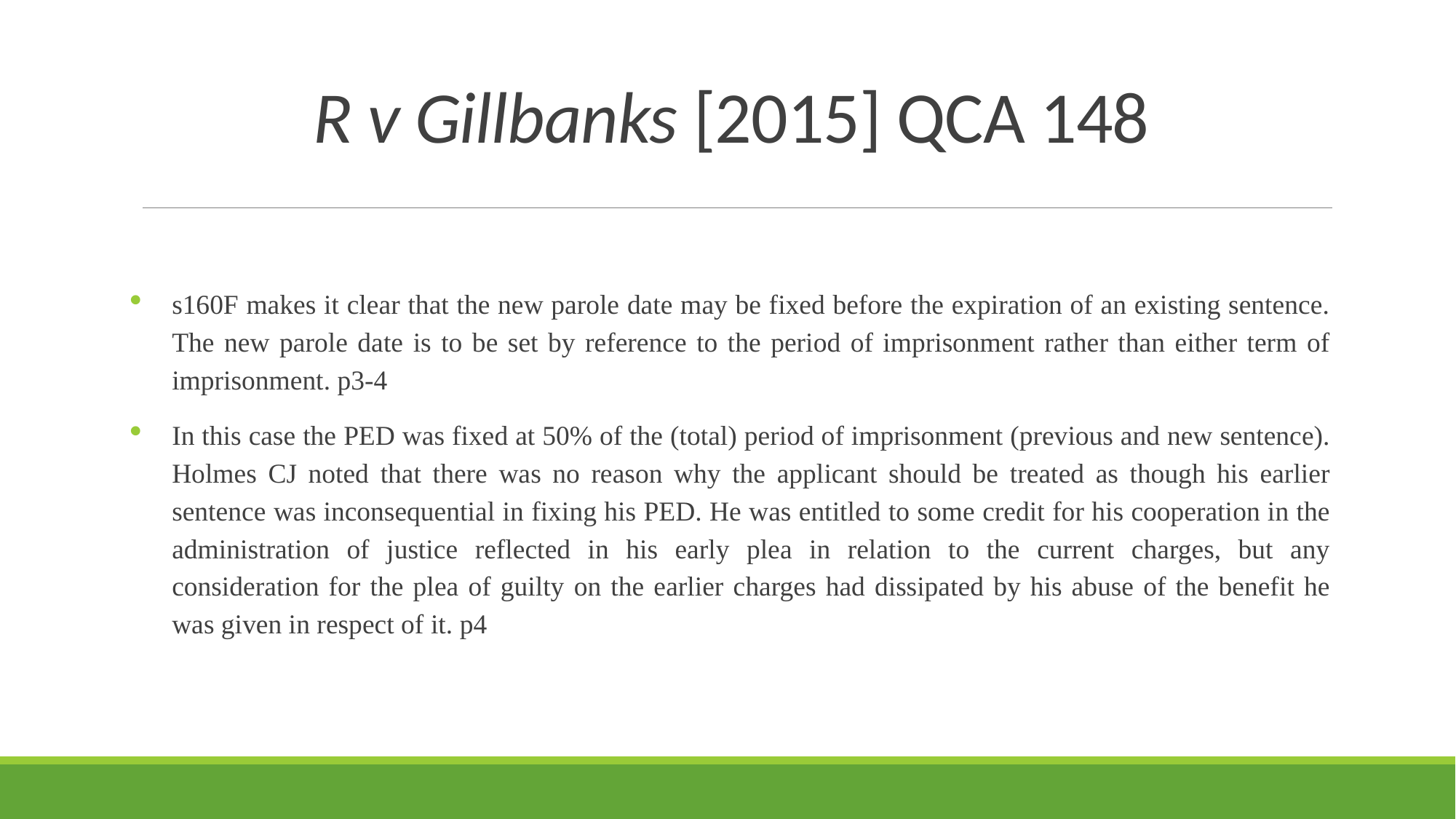

# R v Gillbanks [2015] QCA 148
s160F makes it clear that the new parole date may be fixed before the expiration of an existing sentence. The new parole date is to be set by reference to the period of imprisonment rather than either term of imprisonment. p3-4
In this case the PED was fixed at 50% of the (total) period of imprisonment (previous and new sentence). Holmes CJ noted that there was no reason why the applicant should be treated as though his earlier sentence was inconsequential in fixing his PED. He was entitled to some credit for his cooperation in the administration of justice reflected in his early plea in relation to the current charges, but any consideration for the plea of guilty on the earlier charges had dissipated by his abuse of the benefit he was given in respect of it. p4